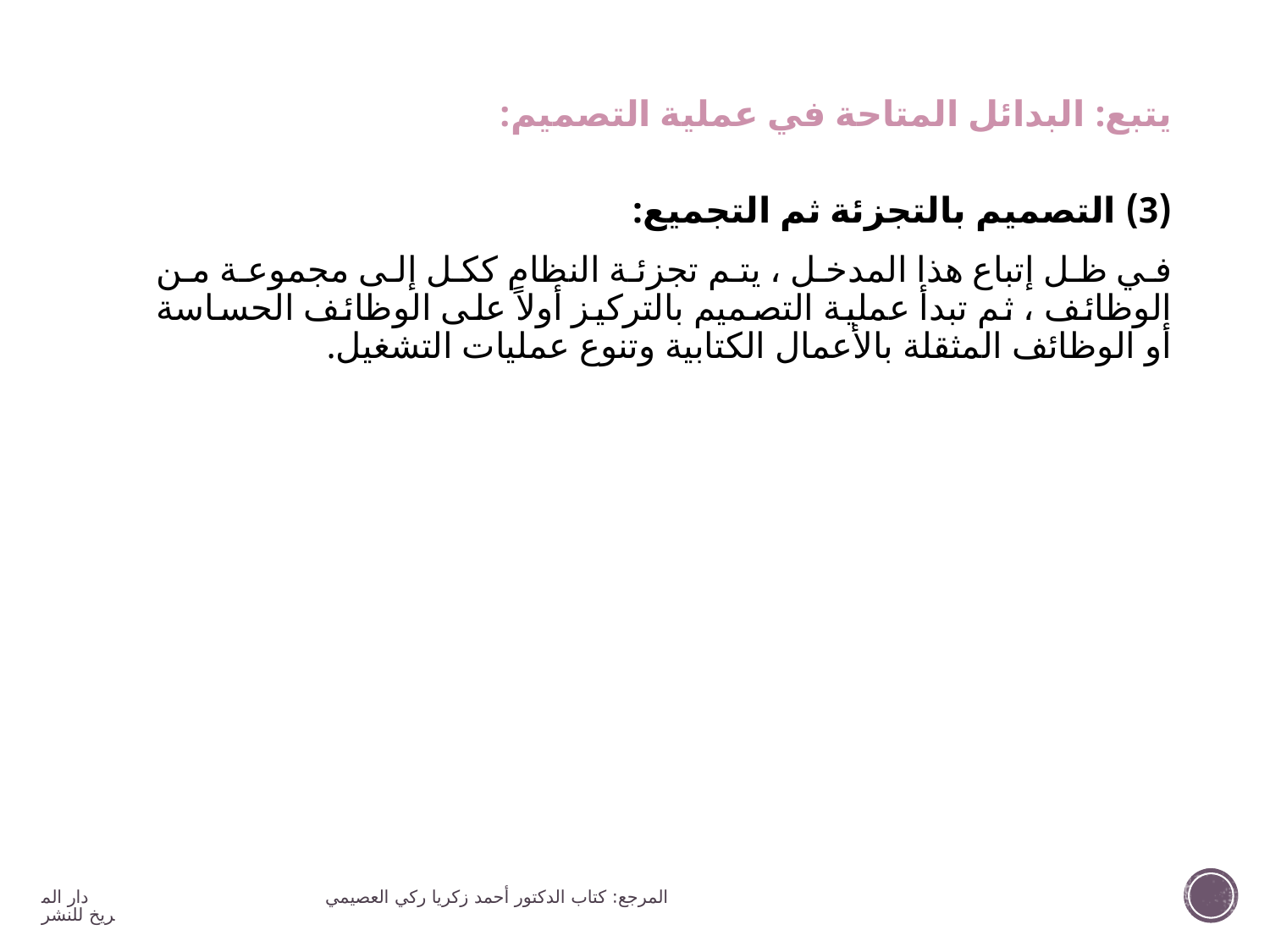

# يتبع: البدائل المتاحة في عملية التصميم:
(3) التصميم بالتجزئة ثم التجميع:
في ظل إتباع هذا المدخل ، يتم تجزئة النظام ككل إلى مجموعة من الوظائف ، ثم تبدأ عملية التصميم بالتركيز أولاً على الوظائف الحساسة أو الوظائف المثقلة بالأعمال الكتابية وتنوع عمليات التشغيل.

المرجع: كتاب الدكتور أحمد زكريا ركي العصيمي                                           دار المريخ للنشر